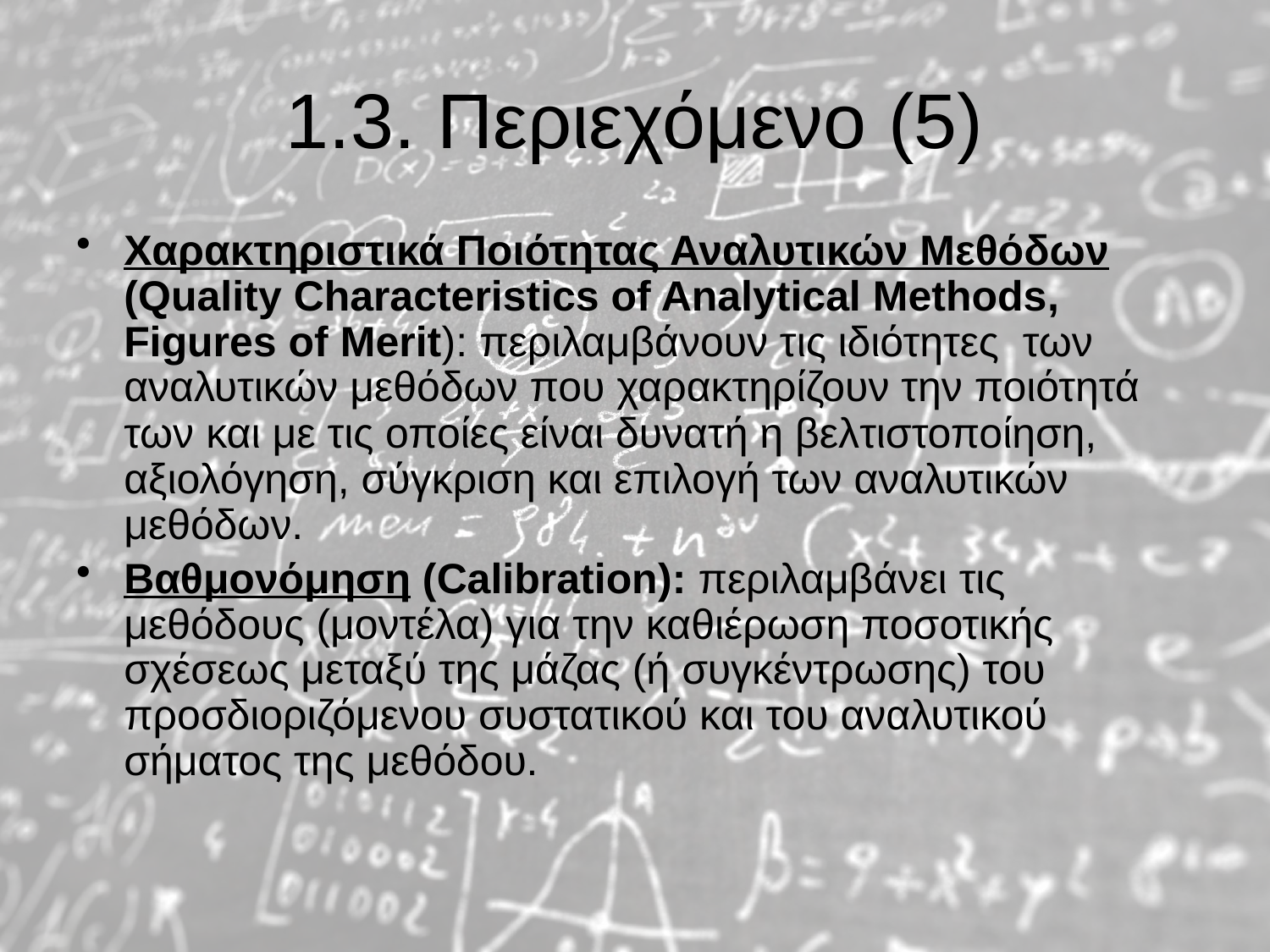

# 1.3. Περιεχόμενο (5)
Χαρακτηριστικά Ποιότητας Αναλυτικών Μεθόδων (Quality Characteristics of Analytical Methods, Figures of Merit): περιλαμβάνουν τις ιδιότητες  των αναλυτικών μεθόδων που χαρακτηρίζουν την ποιότητά των και με τις οποίες είναι δυνατή η βελτιστοποίηση, αξιολόγηση, σύγκριση και επιλογή των αναλυτικών μεθόδων.
Βαθμονόμηση (Calibration): περιλαμβάνει τις μεθόδους (μοντέλα) για την καθιέρωση ποσοτικής σχέσεως μεταξύ της μάζας (ή συγκέντρωσης) του προσδιοριζόμενου συστατικού και του αναλυτικού σήματος της μεθόδου.